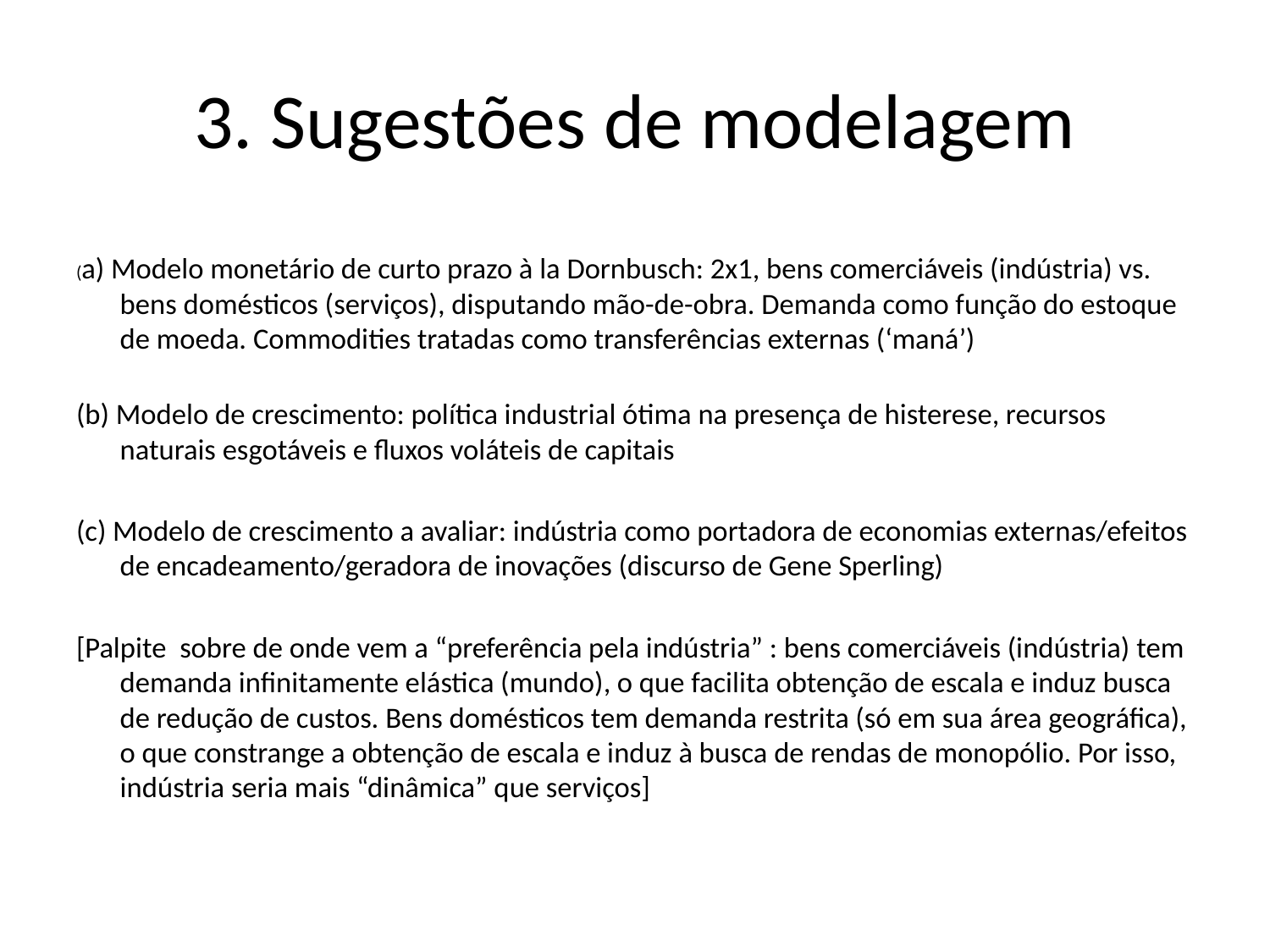

# 3. Sugestões de modelagem

(a) Modelo monetário de curto prazo à la Dornbusch: 2x1, bens comerciáveis (indústria) vs. bens domésticos (serviços), disputando mão-de-obra. Demanda como função do estoque de moeda. Commodities tratadas como transferências externas (‘maná’)
(b) Modelo de crescimento: política industrial ótima na presença de histerese, recursos naturais esgotáveis e fluxos voláteis de capitais

(c) Modelo de crescimento a avaliar: indústria como portadora de economias externas/efeitos de encadeamento/geradora de inovações (discurso de Gene Sperling)

[Palpite  sobre de onde vem a “preferência pela indústria” : bens comerciáveis (indústria) tem demanda infinitamente elástica (mundo), o que facilita obtenção de escala e induz busca de redução de custos. Bens domésticos tem demanda restrita (só em sua área geográfica), o que constrange a obtenção de escala e induz à busca de rendas de monopólio. Por isso, indústria seria mais “dinâmica” que serviços]